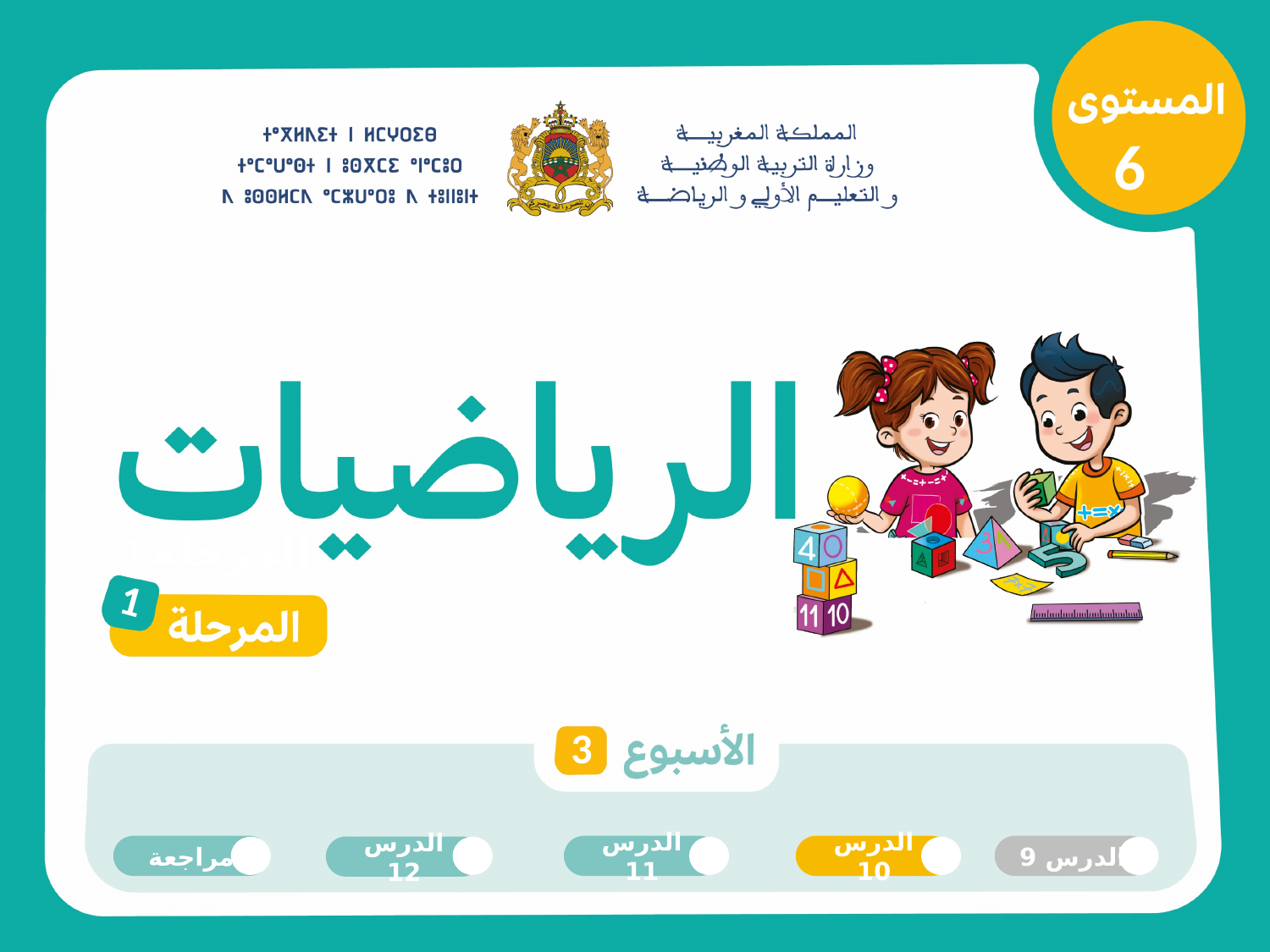

6
المرحلة 1
1
3

مراجعة

الدرس 11

الدرس 10
الدرس 9
الدرس 12